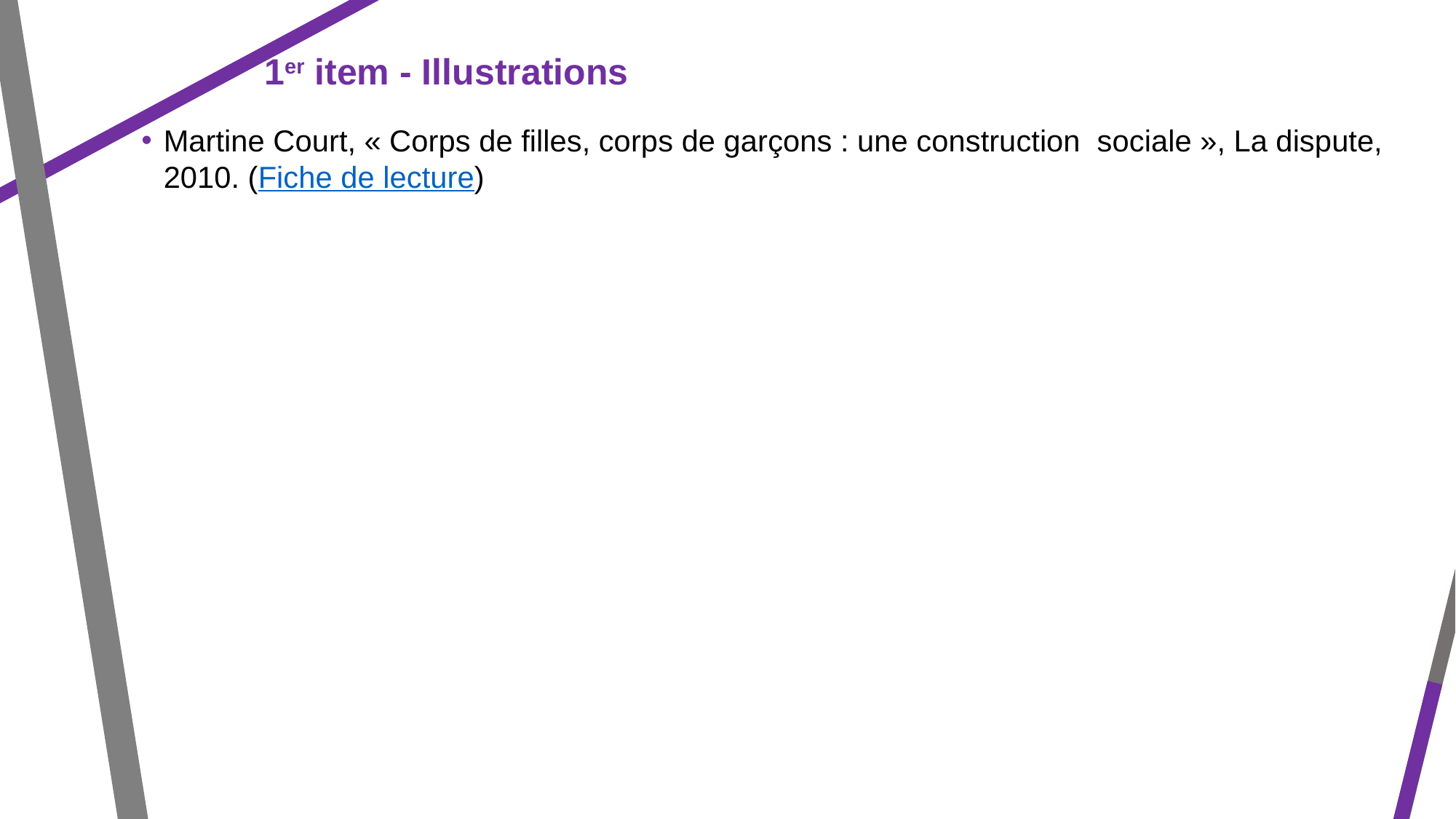

1er item - Illustrations
Martine Court, « Corps de filles, corps de garçons : une construction  sociale », La dispute, 2010. (Fiche de lecture)